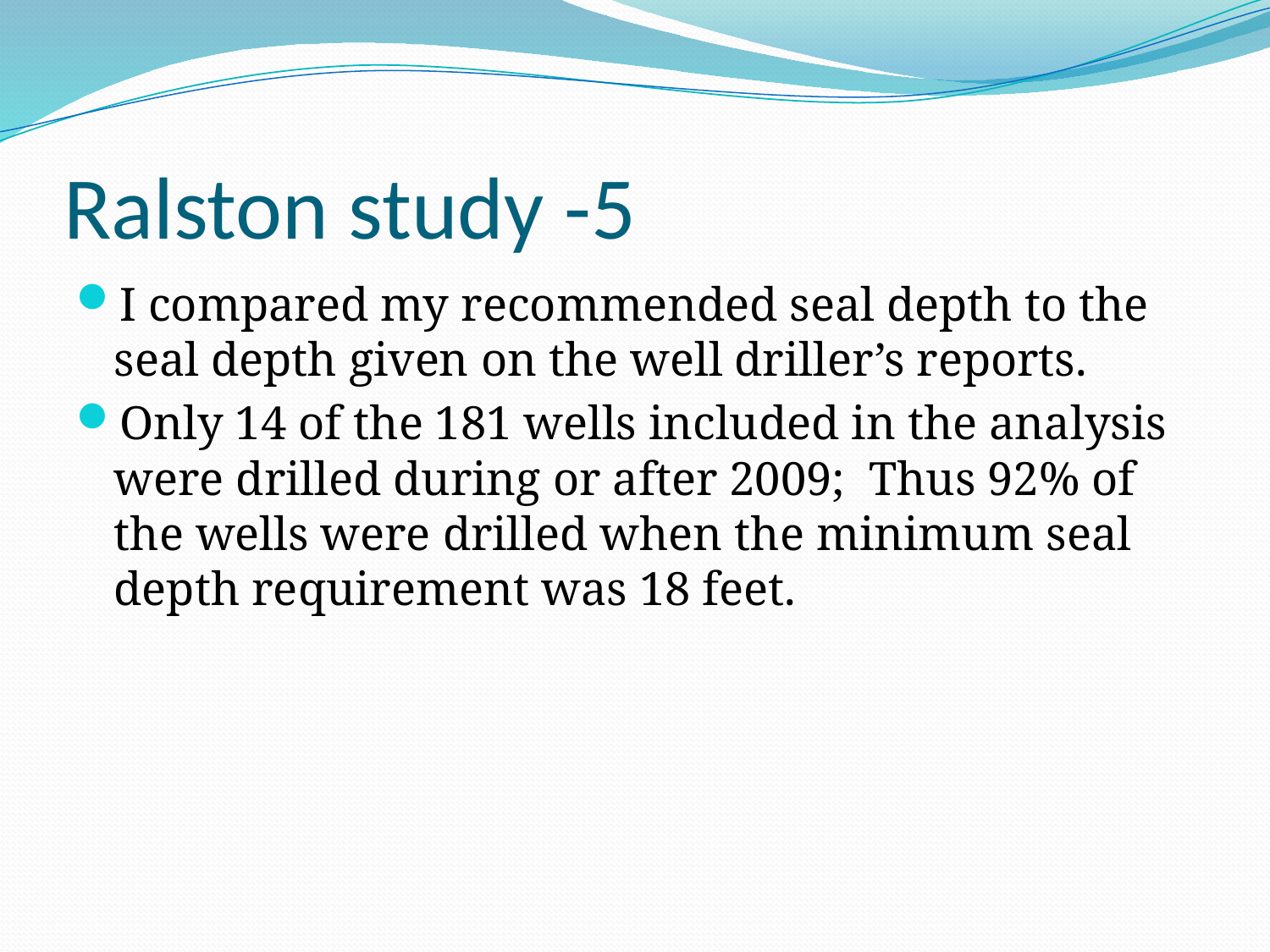

# Ralston study -5
I compared my recommended seal depth to the seal depth given on the well driller’s reports.
Only 14 of the 181 wells included in the analysis were drilled during or after 2009;  Thus 92% of the wells were drilled when the minimum seal depth requirement was 18 feet.